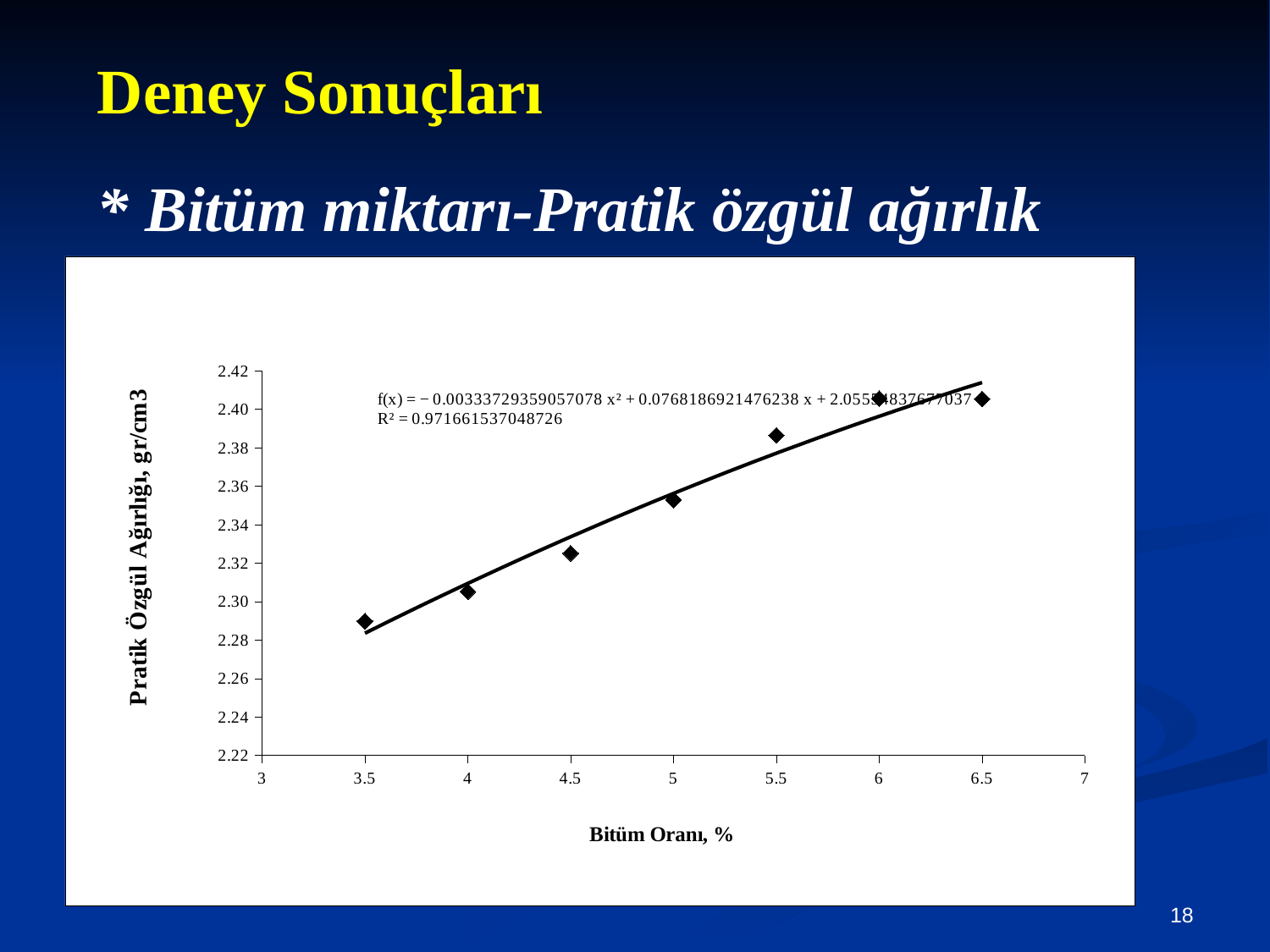

Deney Sonuçları
* Bitüm miktarı-Pratik özgül ağırlık

### Chart

| Category |  |
|---|---|

18